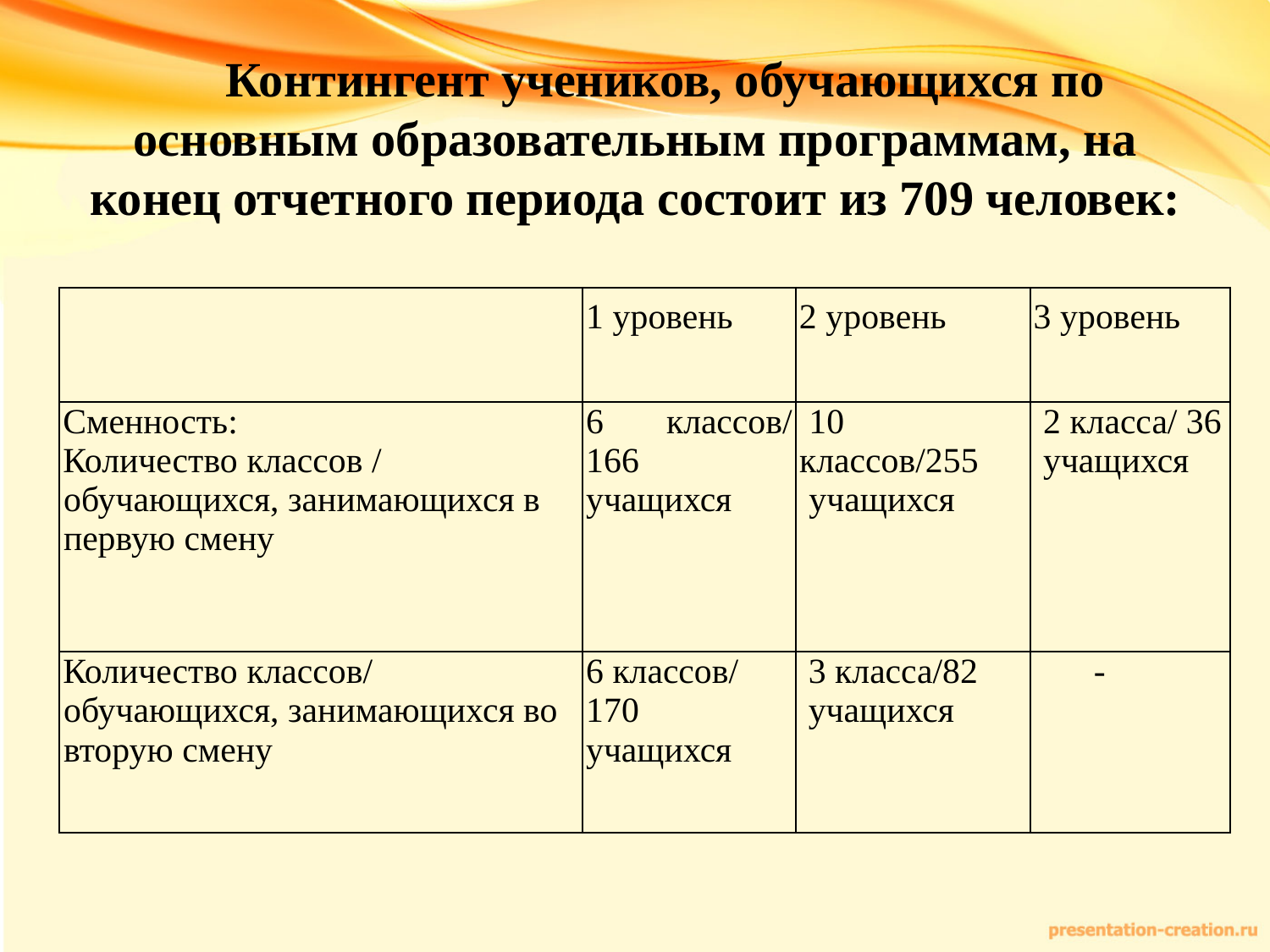

Контингент учеников, обучающихся по основным образовательным программам, на конец отчетного периода состоит из 709 человек:

|  | 1 уровень | 2 уровень | 3 уровень |
| --- | --- | --- | --- |
| Сменность: Количество классов / обучающихся, занимающихся в первую смену | 6 классов/ 166 учащихся | 10 классов/255 учащихся | 2 класса/ 36 учащихся |
| Количество классов/ обучающихся, занимающихся во вторую смену | 6 классов/ 170 учащихся | 3 класса/82 учащихся | - |